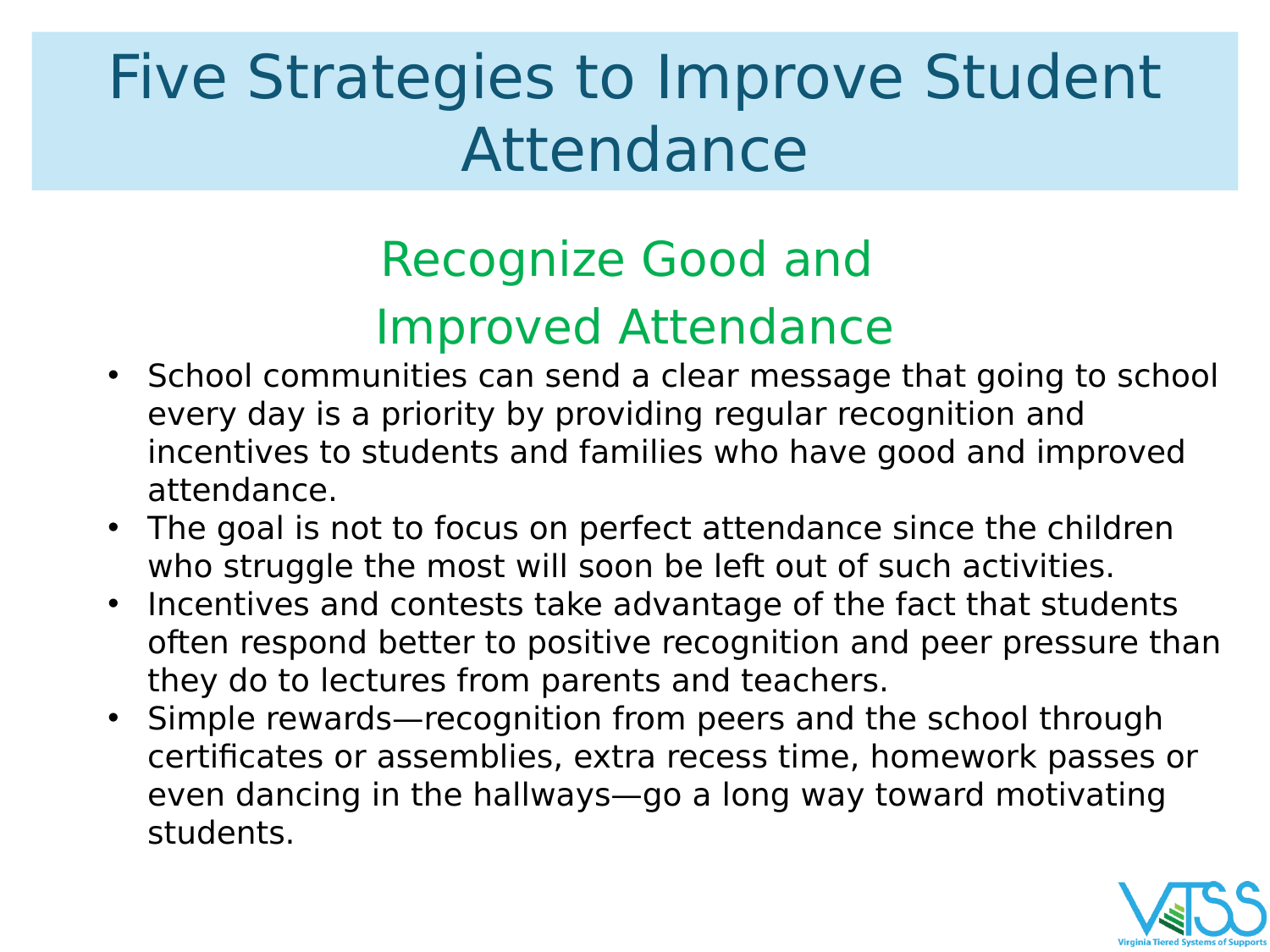

# Five Strategies to Improve Student Attendance
Recognize Good and
Improved Attendance
School communities can send a clear message that going to school every day is a priority by providing regular recognition and incentives to students and families who have good and improved attendance.
The goal is not to focus on perfect attendance since the children who struggle the most will soon be left out of such activities.
Incentives and contests take advantage of the fact that students often respond better to positive recognition and peer pressure than they do to lectures from parents and teachers.
Simple rewards—recognition from peers and the school through certificates or assemblies, extra recess time, homework passes or even dancing in the hallways—go a long way toward motivating students.